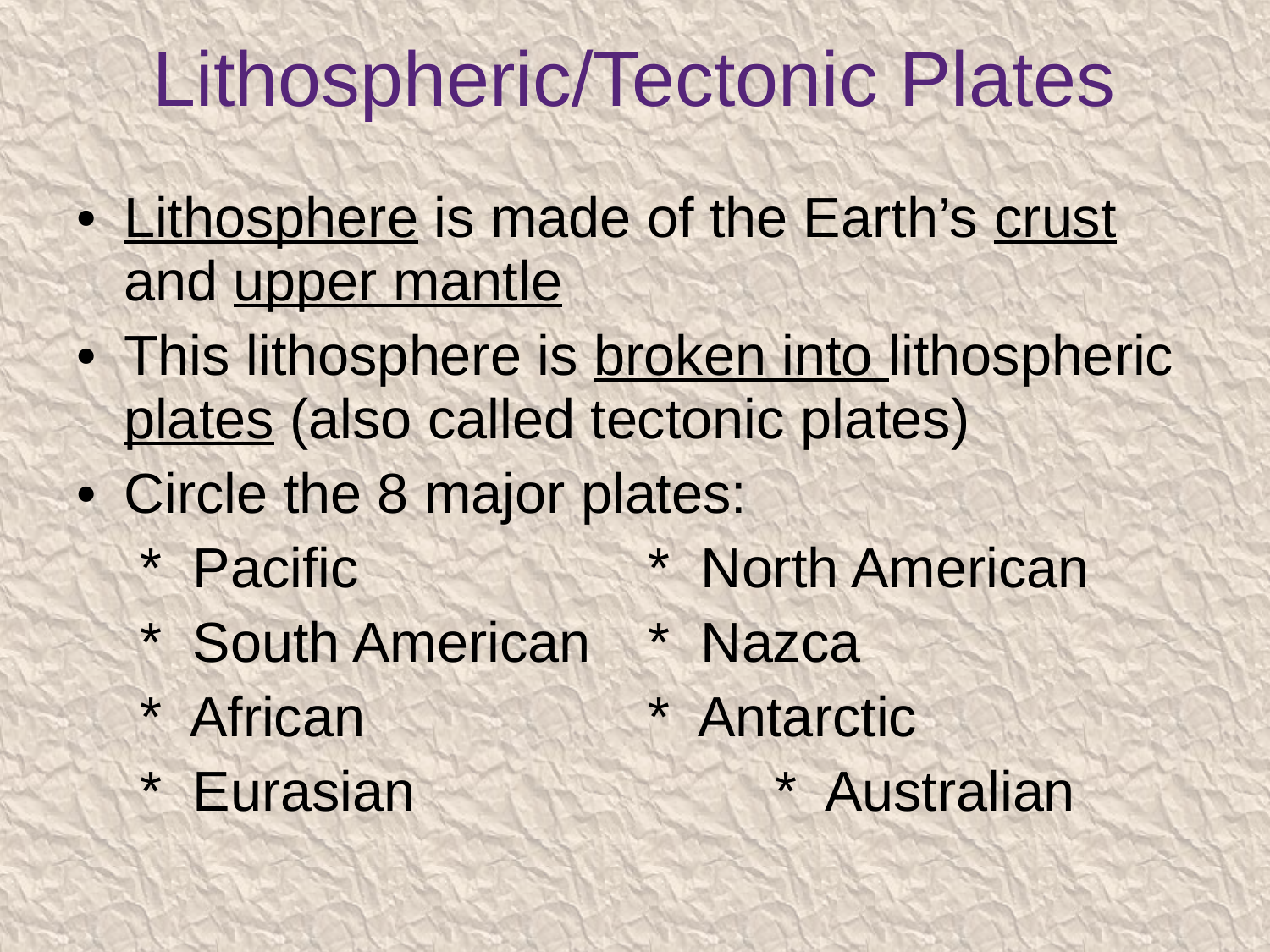

# Lithospheric/Tectonic Plates
Lithosphere is made of the Earth’s crust and upper mantle
This lithosphere is broken into lithospheric plates (also called tectonic plates)
Circle the 8 major plates:
*  Pacific			*  North American
*  South American	*  Nazca
*  African			*  Antarctic
*  Eurasian			*  Australian